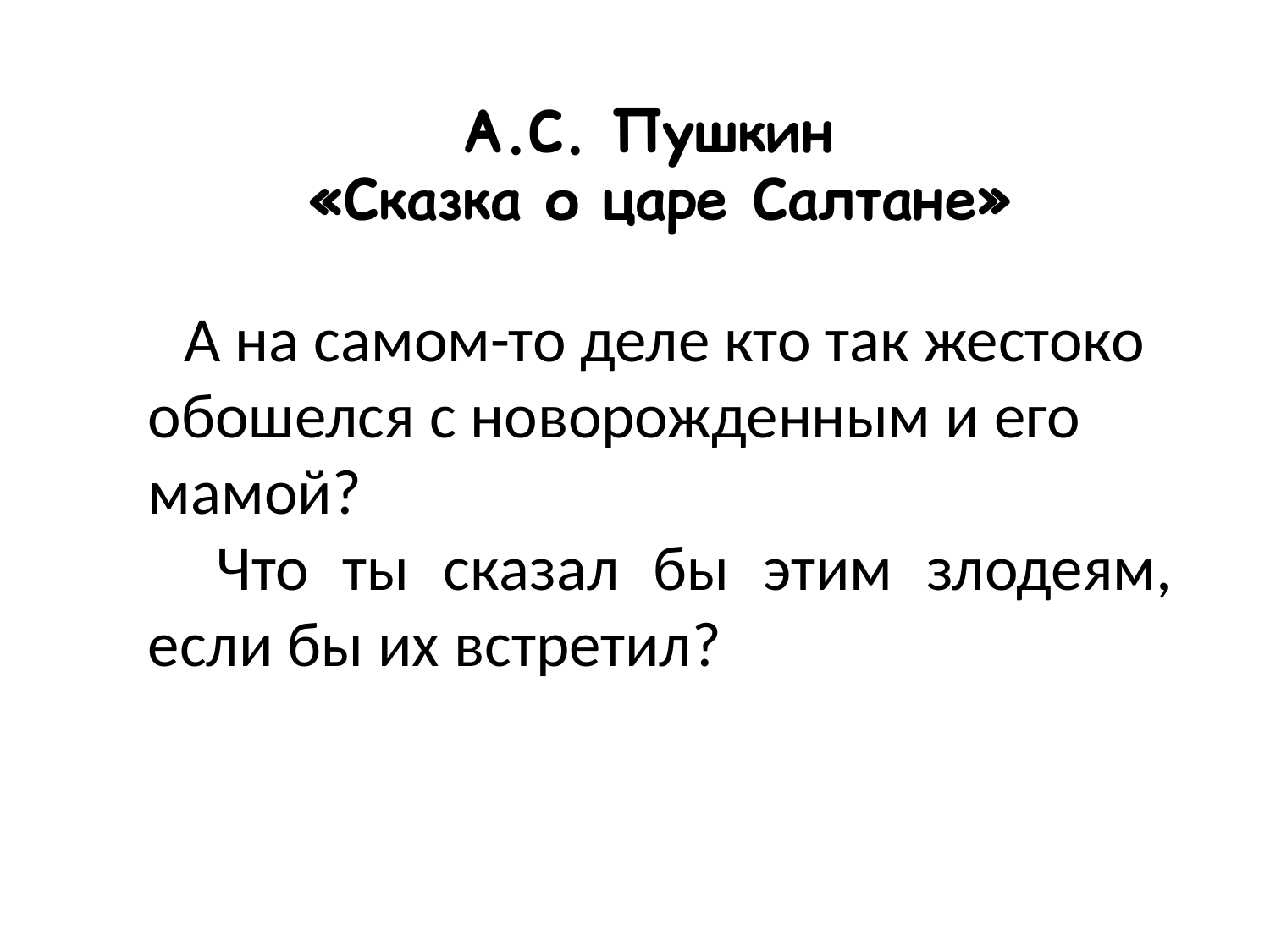

А.С. Пушкин
«Сказка о царе Салтане»

     А на самом-то деле кто так жестоко обошелся с новорожденным и его мамой?
  Что ты сказал бы этим злодеям, если бы их встретил?